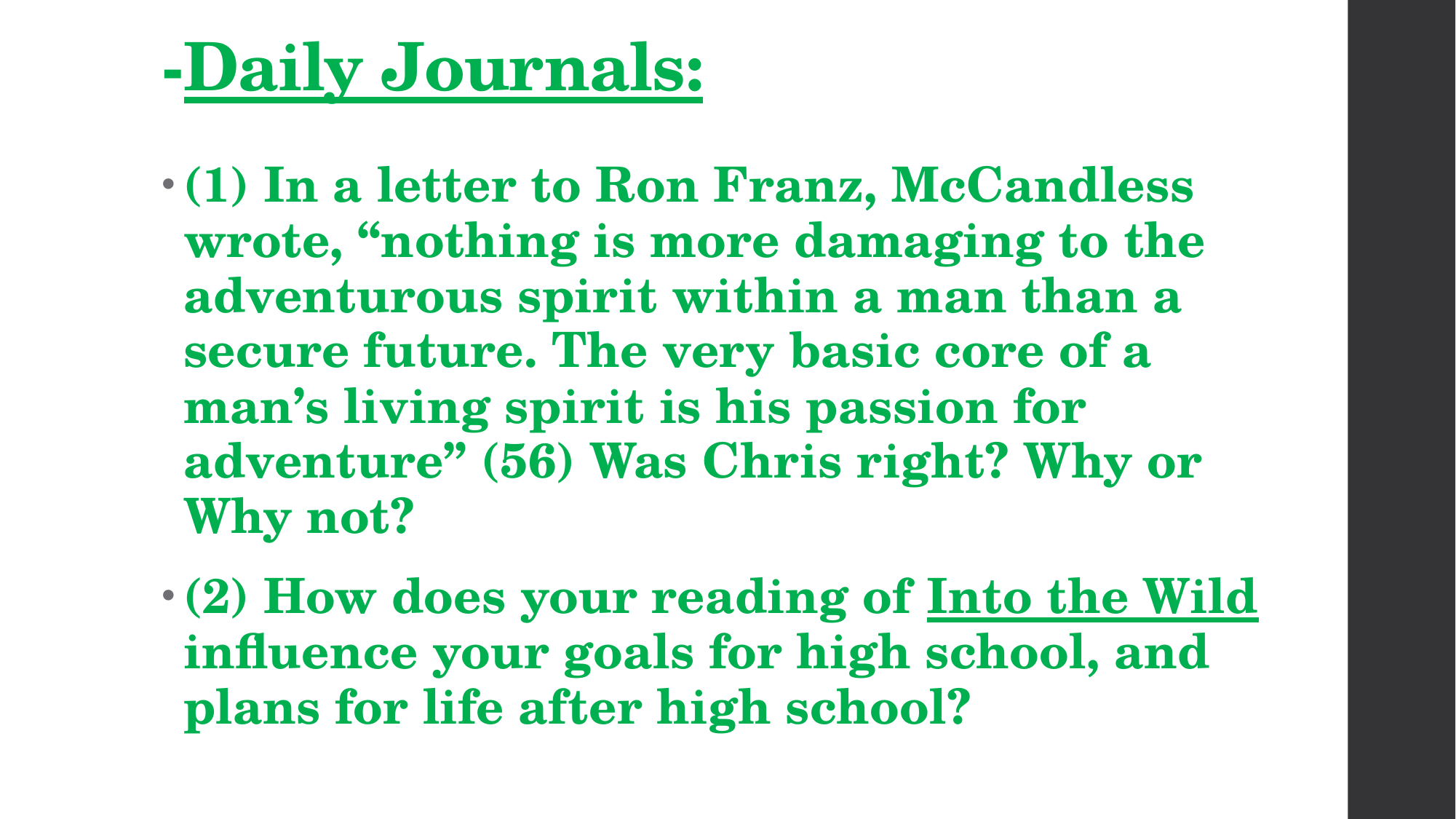

# -Daily Journals:
(1) In a letter to Ron Franz, McCandless wrote, “nothing is more damaging to the adventurous spirit within a man than a secure future. The very basic core of a man’s living spirit is his passion for adventure” (56) Was Chris right? Why or Why not?
(2) How does your reading of Into the Wild influence your goals for high school, and plans for life after high school?